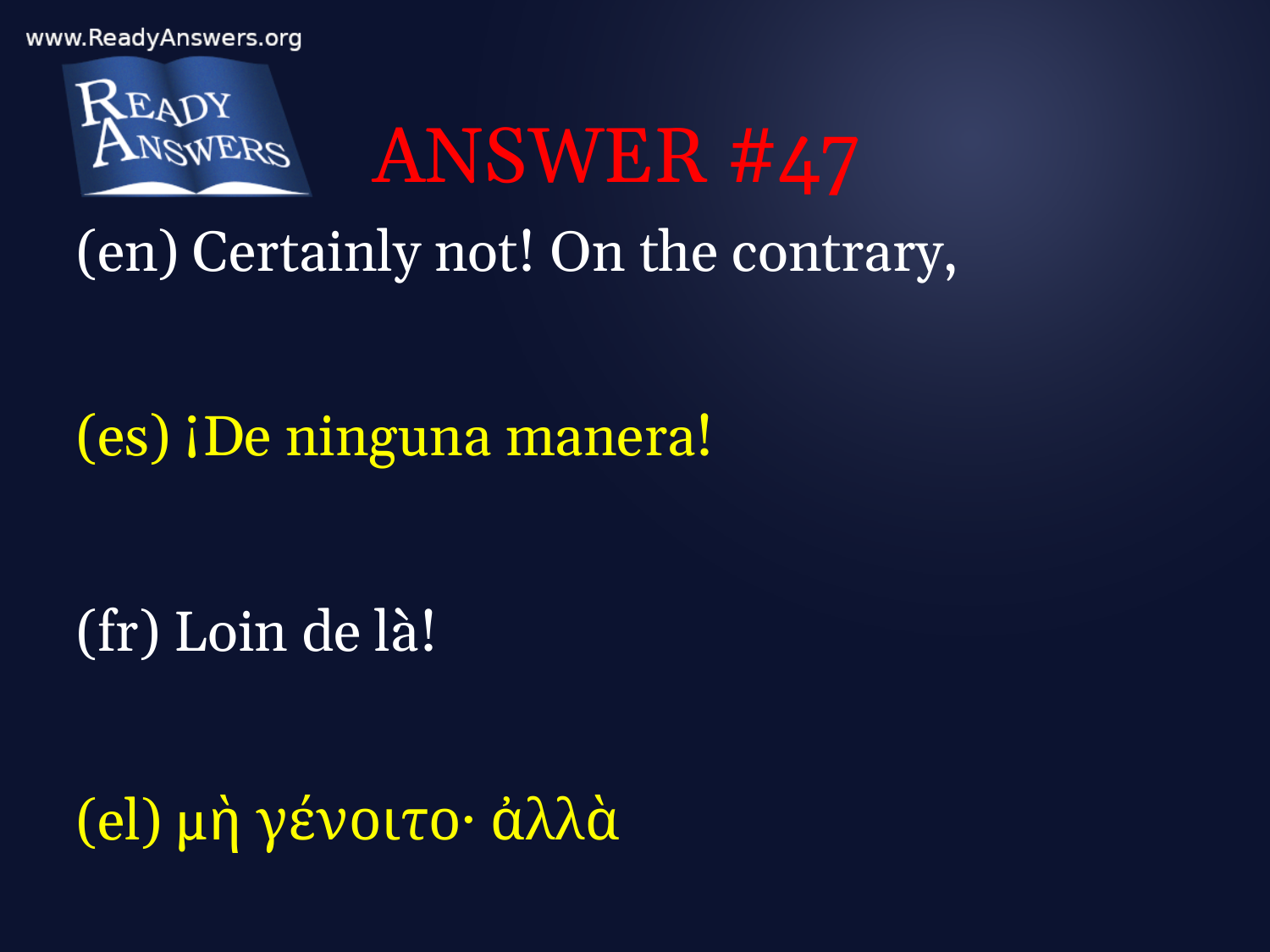

# ANSWER #47
(en) Certainly not! On the contrary,
(es) ¡De ninguna manera!
(fr) Loin de là!
(el) μὴ γένοιτο· ἀλλὰ